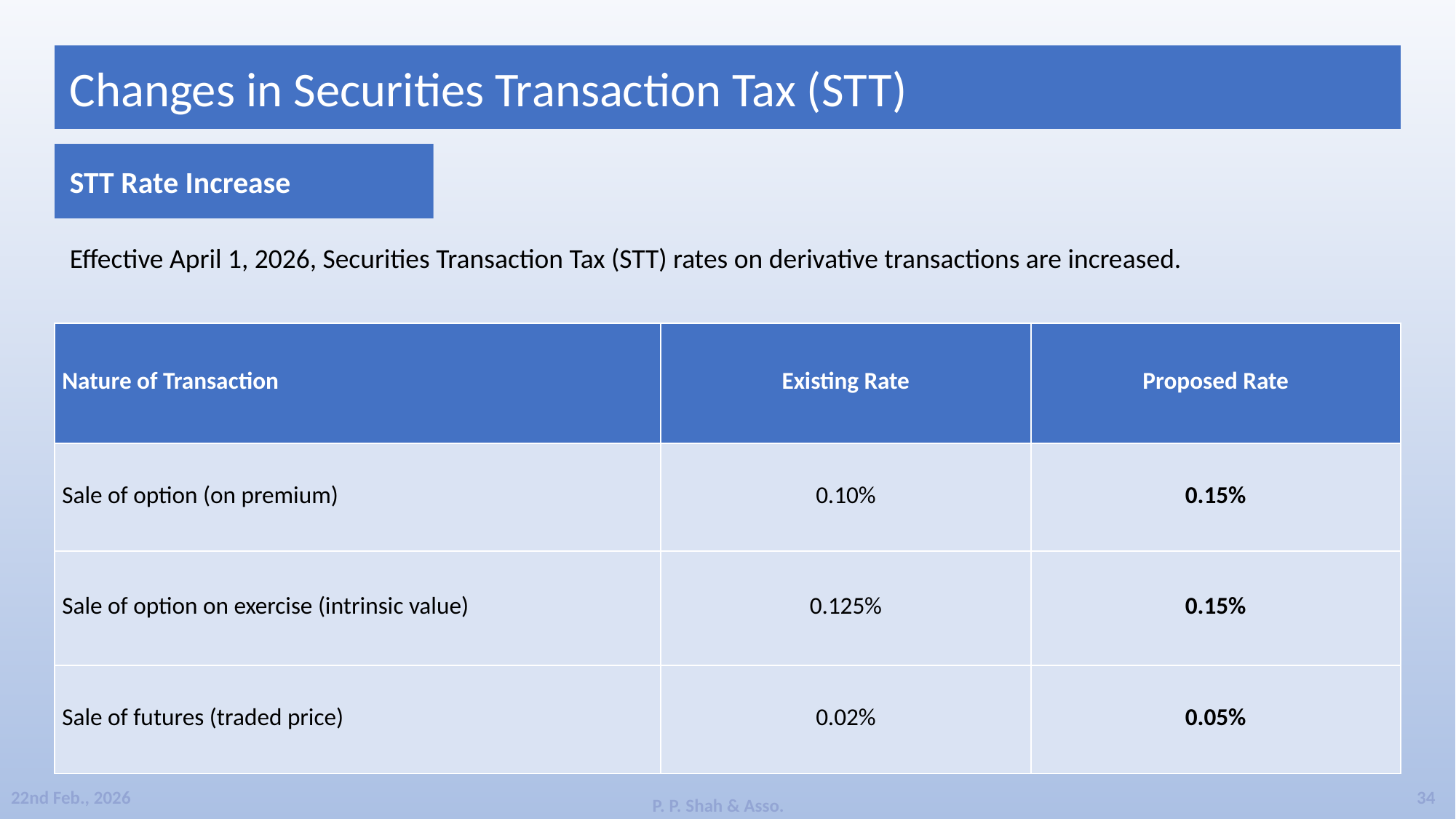

SLIDELY_ONLY_OFFICE_SLIDE_ID_195052838
Changes in Securities Transaction Tax (STT)
STT Rate Increase
Effective April 1, 2026, Securities Transaction Tax (STT) rates on derivative transactions are increased.
| Nature of Transaction | Existing Rate | Proposed Rate |
| --- | --- | --- |
| Sale of option (on premium) | 0.10% | 0.15% |
| Sale of option on exercise (intrinsic value) | 0.125% | 0.15% |
| Sale of futures (traded price) | 0.02% | 0.05% |
34
22nd Feb., 2026
P. P. Shah & Asso.